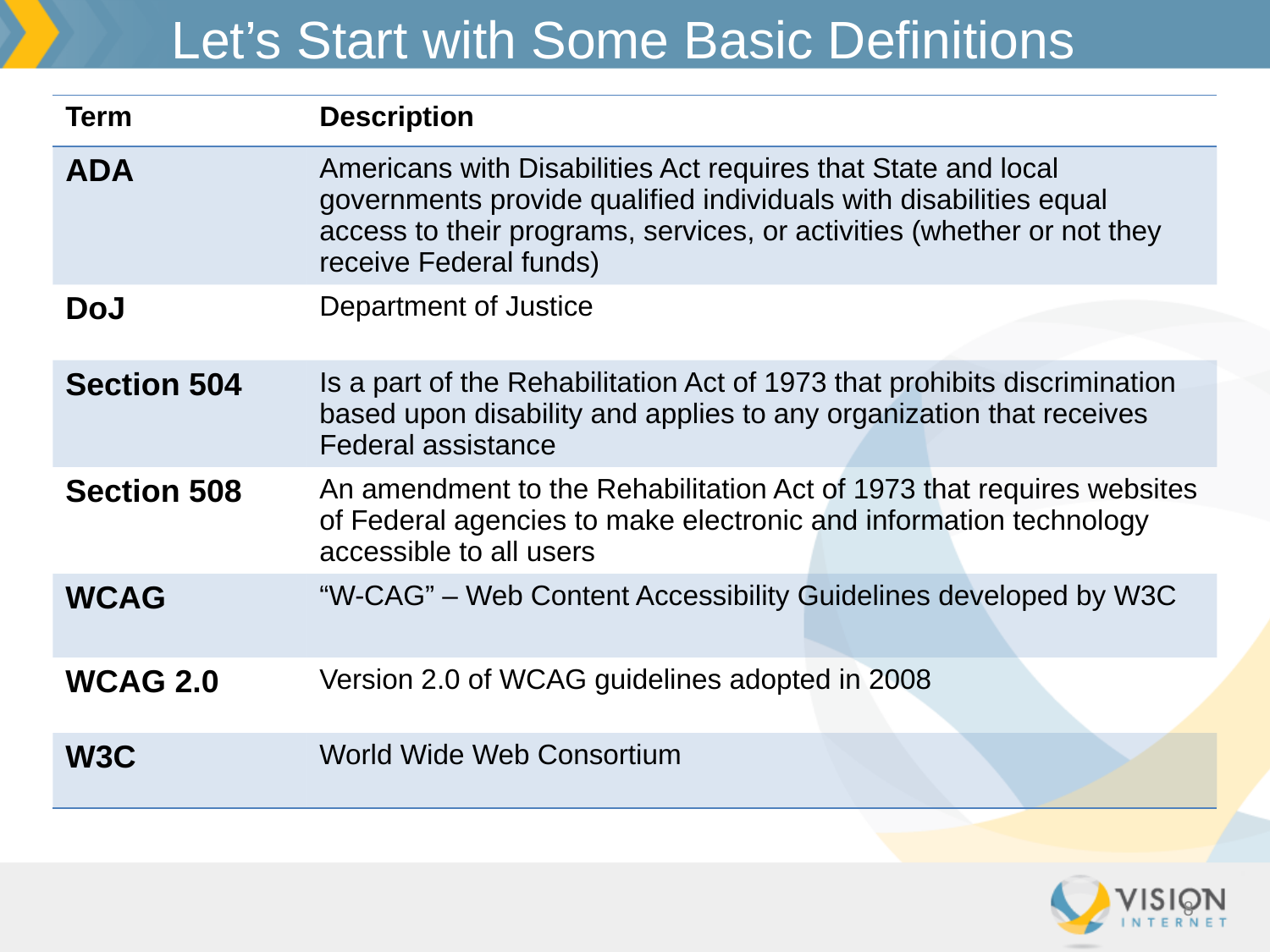

Let’s Start with Some Basic Definitions
| Term | Description |
| --- | --- |
| ADA | Americans with Disabilities Act requires that State and local governments provide qualified individuals with disabilities equal access to their programs, services, or activities (whether or not they receive Federal funds) |
| DoJ | Department of Justice |
| Section 504 | Is a part of the Rehabilitation Act of 1973 that prohibits discrimination based upon disability and applies to any organization that receives Federal assistance |
| Section 508 | An amendment to the Rehabilitation Act of 1973 that requires websites of Federal agencies to make electronic and information technology accessible to all users |
| WCAG | “W-CAG” – Web Content Accessibility Guidelines developed by W3C |
| WCAG 2.0 | Version 2.0 of WCAG guidelines adopted in 2008 |
| W3C | World Wide Web Consortium |
8